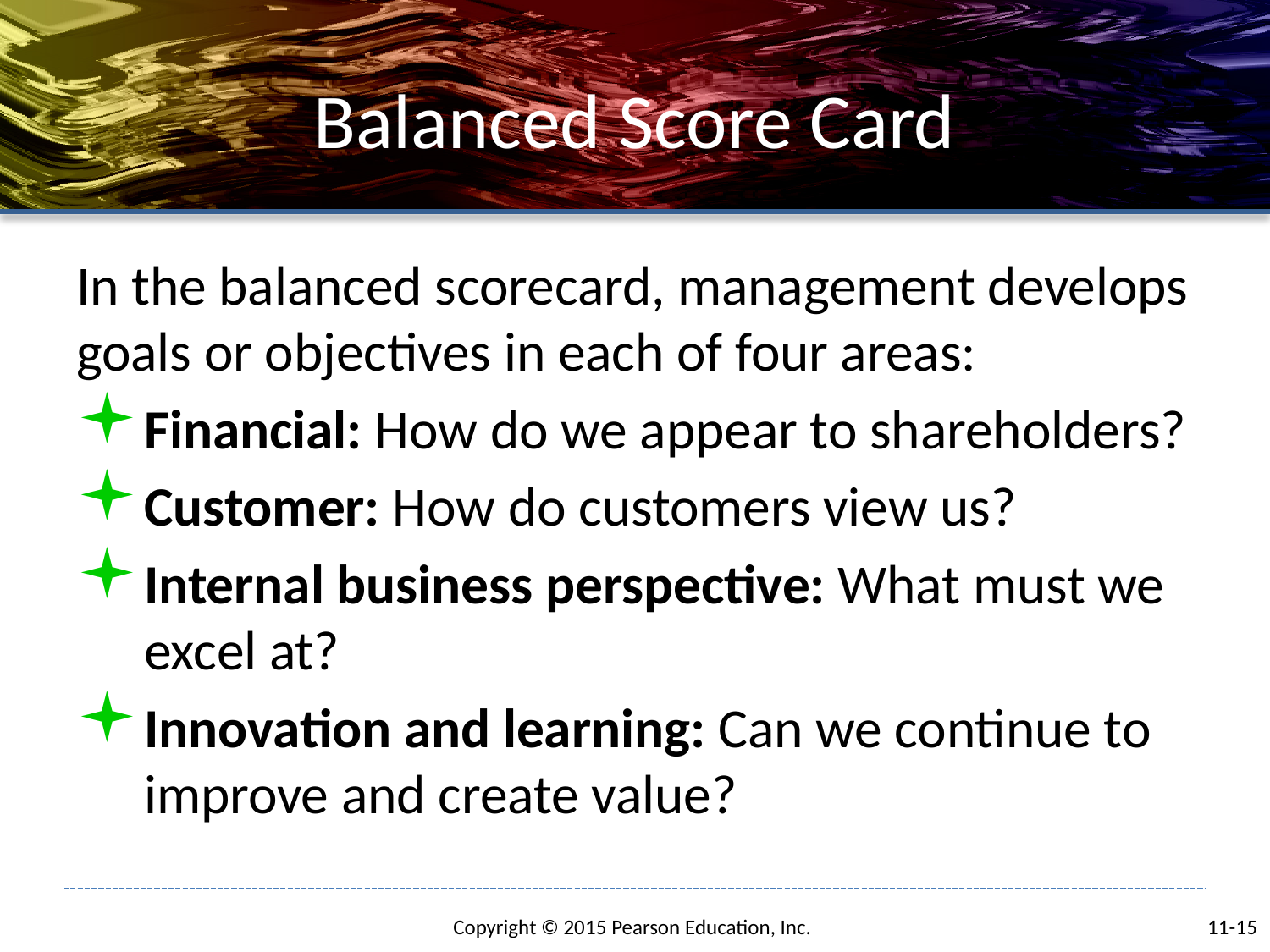

# Balanced Score Card
In the balanced scorecard, management develops goals or objectives in each of four areas:
Financial: How do we appear to shareholders?
Customer: How do customers view us?
Internal business perspective: What must we excel at?
Innovation and learning: Can we continue to improve and create value?
11-15
Copyright © 2015 Pearson Education, Inc.